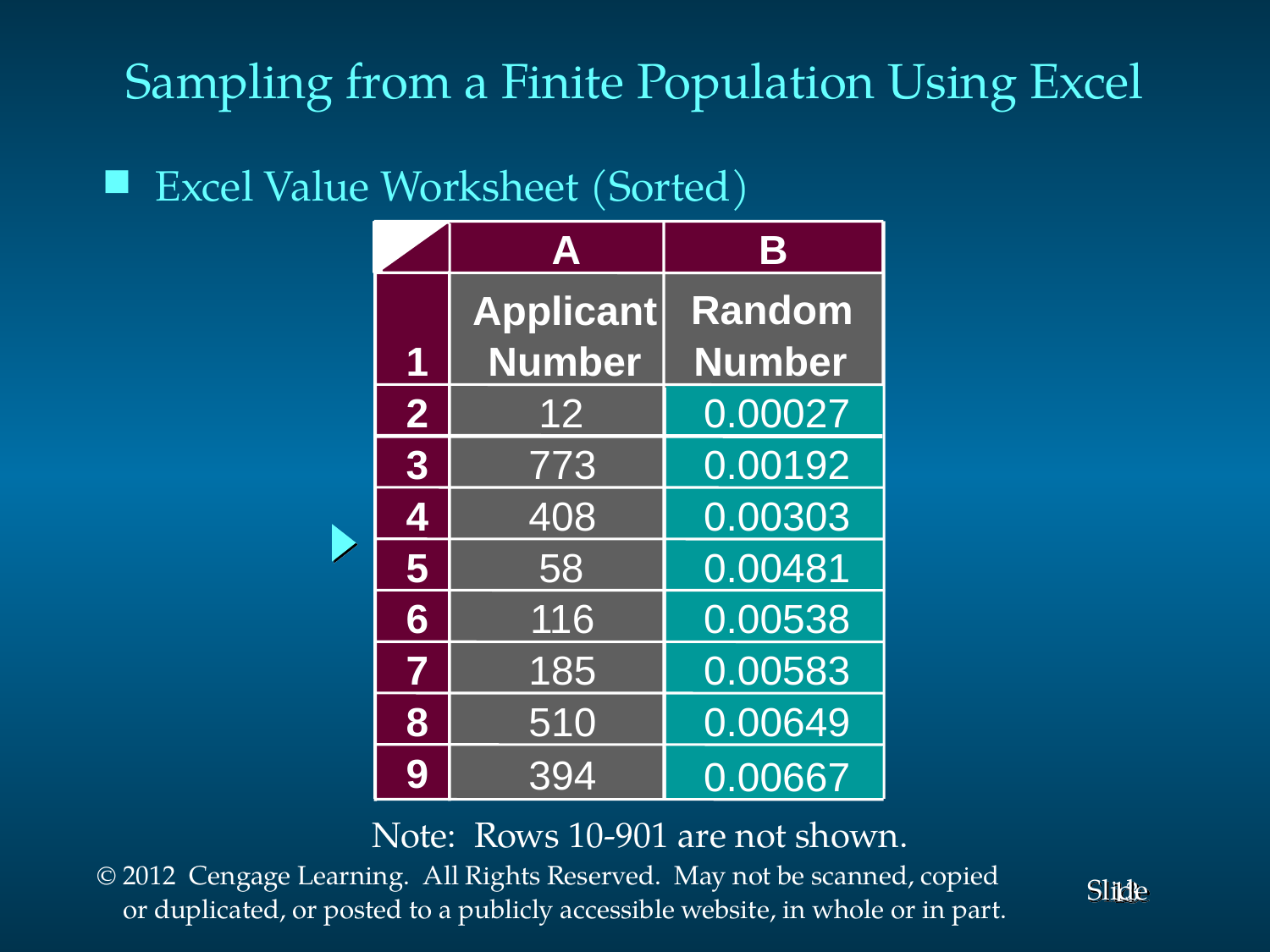

Sampling from a Finite Population Using Excel
Excel Value Worksheet (Sorted)

A
B

Random
Applicant
Number
1
Number

2
12
0.00027

3
773
0.00192

4
408
0.00303

5
58
0.00481

6
116
0.00538

7
185
0.00583

8
510
0.00649

9
394
0.00667

Note:  Rows 10-901 are not shown.